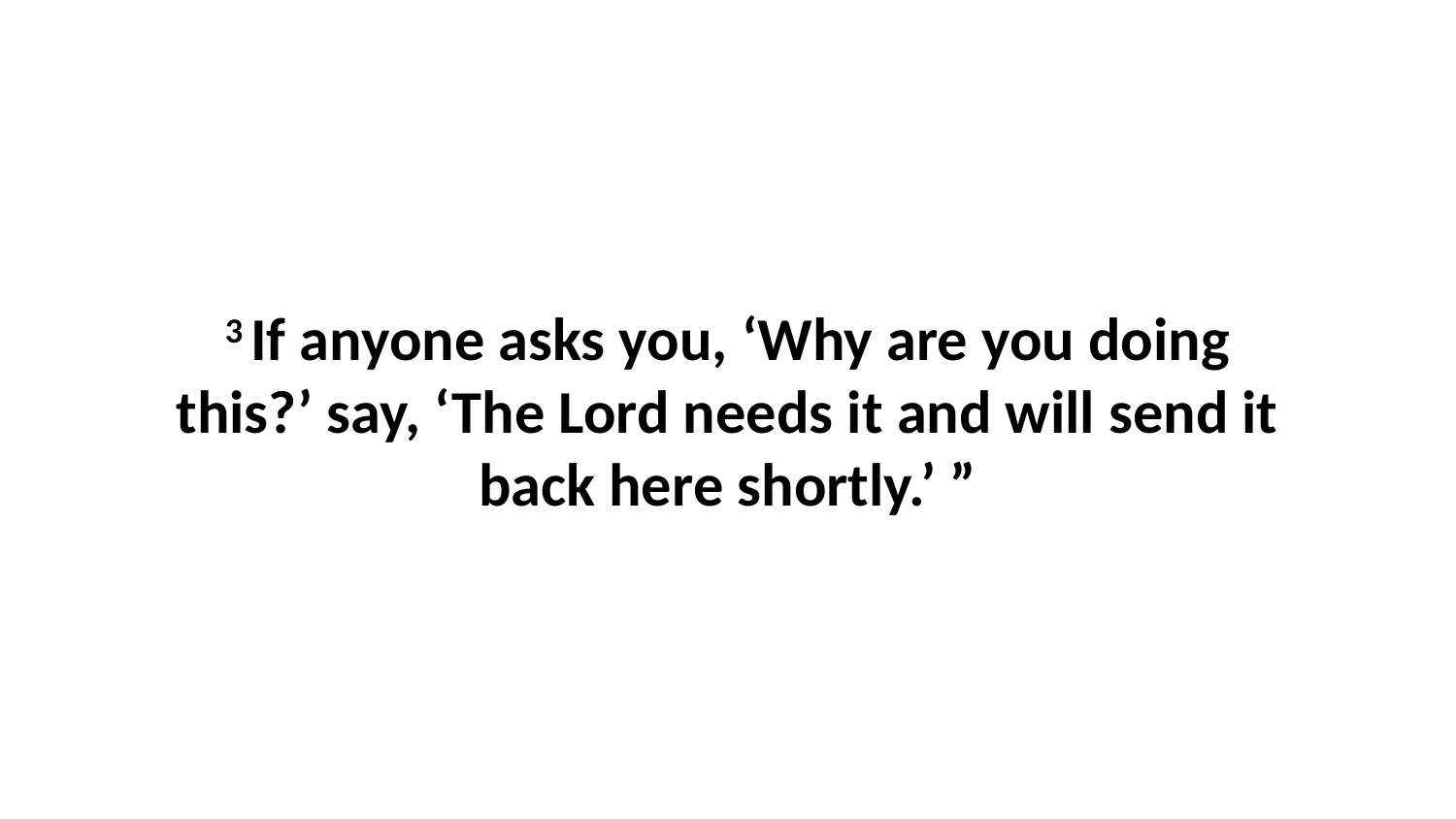

3 If anyone asks you, ‘Why are you doing this?’ say, ‘The Lord needs it and will send it back here shortly.’ ”